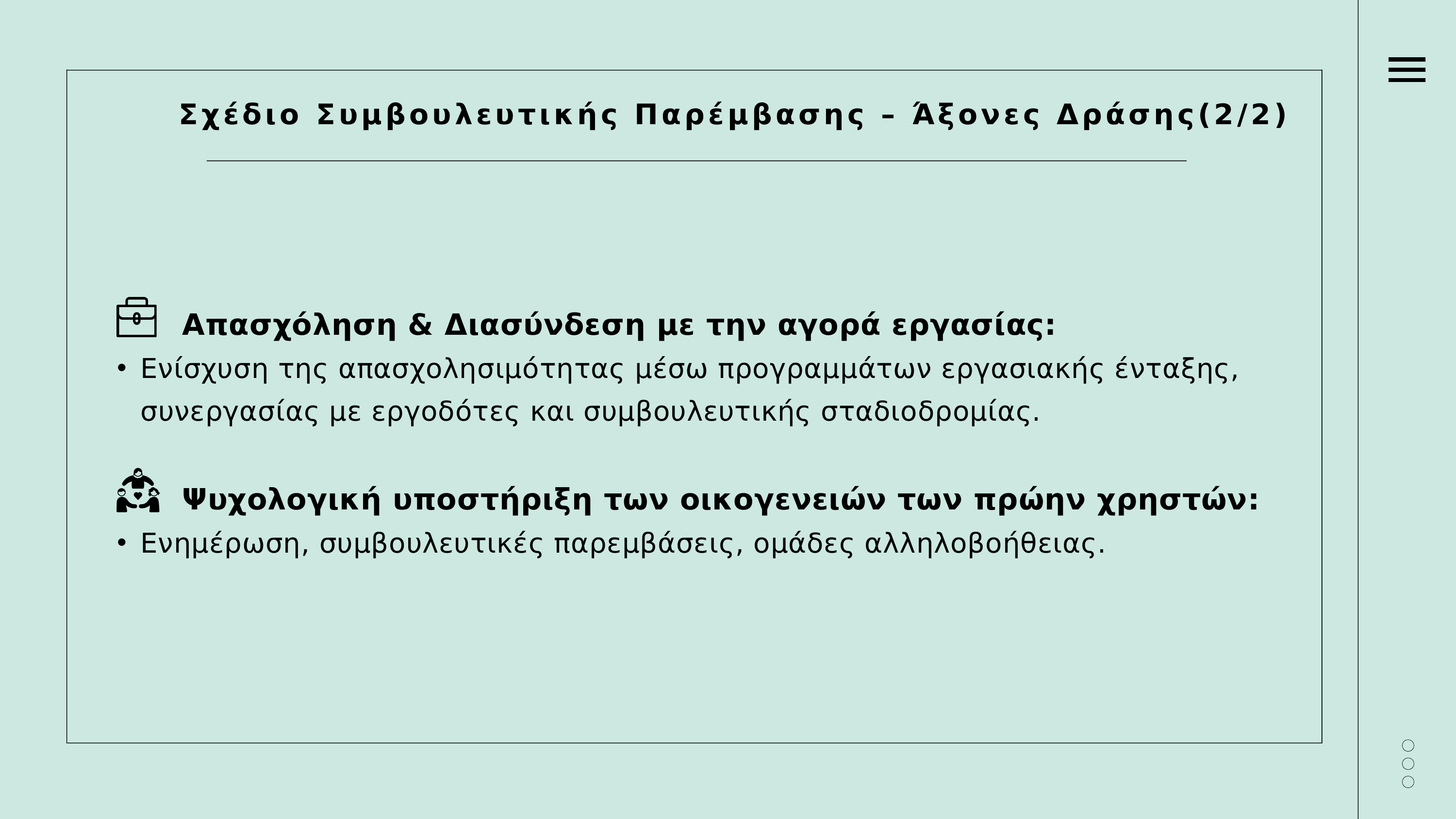

Σχέδιο Συμβουλευτικής Παρέμβασης – Άξονες Δράσης(2/2)

         Απασχόληση & Διασύνδεση με την αγορά εργασίας:
Ενίσχυση της απασχολησιμότητας μέσω προγραμμάτων εργασιακής ένταξης, συνεργασίας με εργοδότες και συμβουλευτικής σταδιοδρομίας.

         Ψυχολογική υποστήριξη των οικογενειών των πρώην χρηστών:
Ενημέρωση, συμβουλευτικές παρεμβάσεις, ομάδες αλληλοβοήθειας.